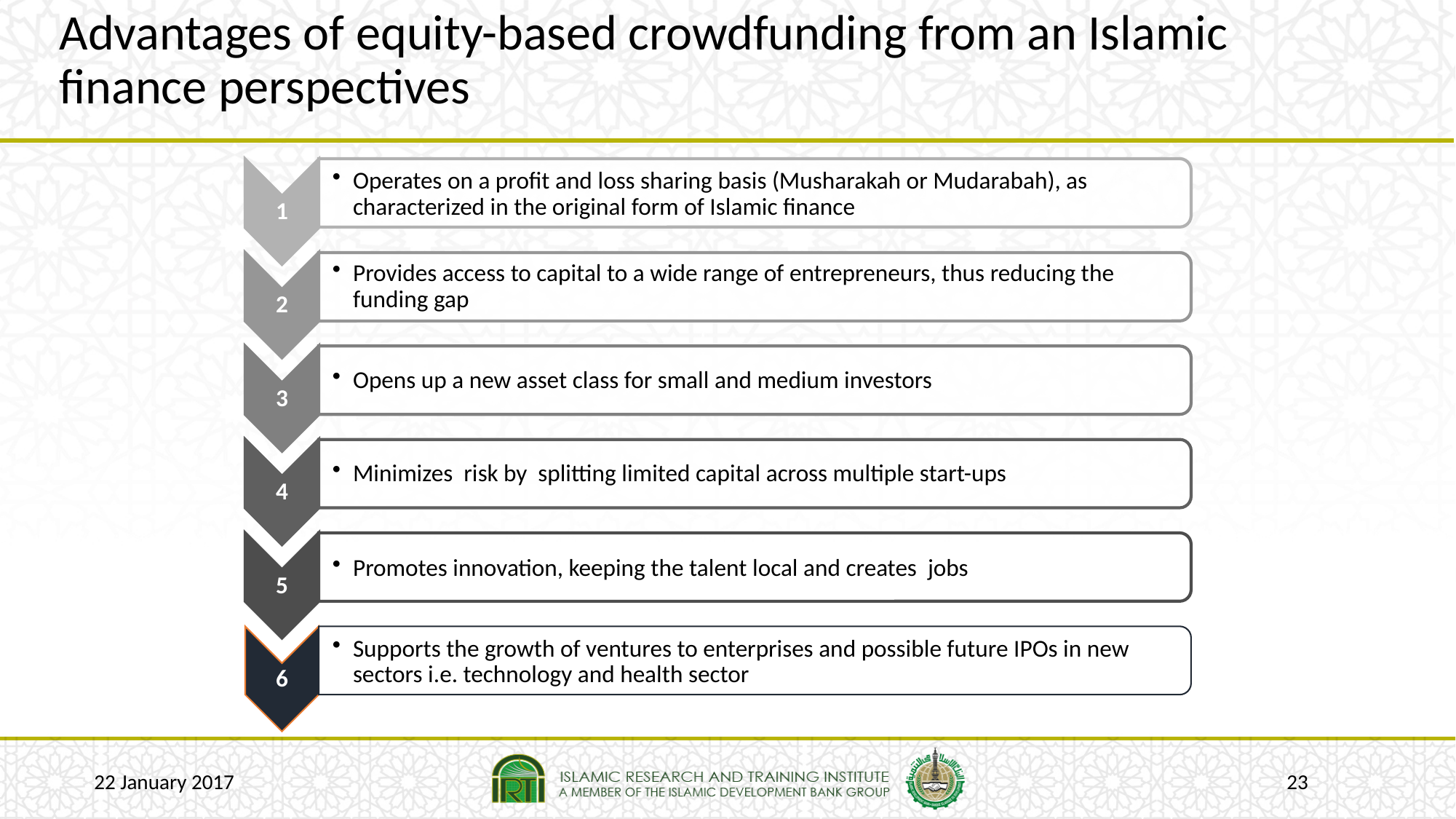

# Advantages of equity-based crowdfunding from an Islamic finance perspectives
1

Operates on a profit and loss sharing basis (Musharakah or Mudarabah), as characterized in the original form of Islamic finance

2
Provides access to capital to a wide range of entrepreneurs, thus reducing the funding gap
3
Opens up a new asset class for small and medium investors
4
Minimizes  risk by  splitting limited capital across multiple start-ups
5

Promotes innovation, keeping the talent local and creates  jobs

6

Supports the growth of ventures to enterprises and possible future IPOs in new sectors i.e. technology and health sector

22 January 2017
23